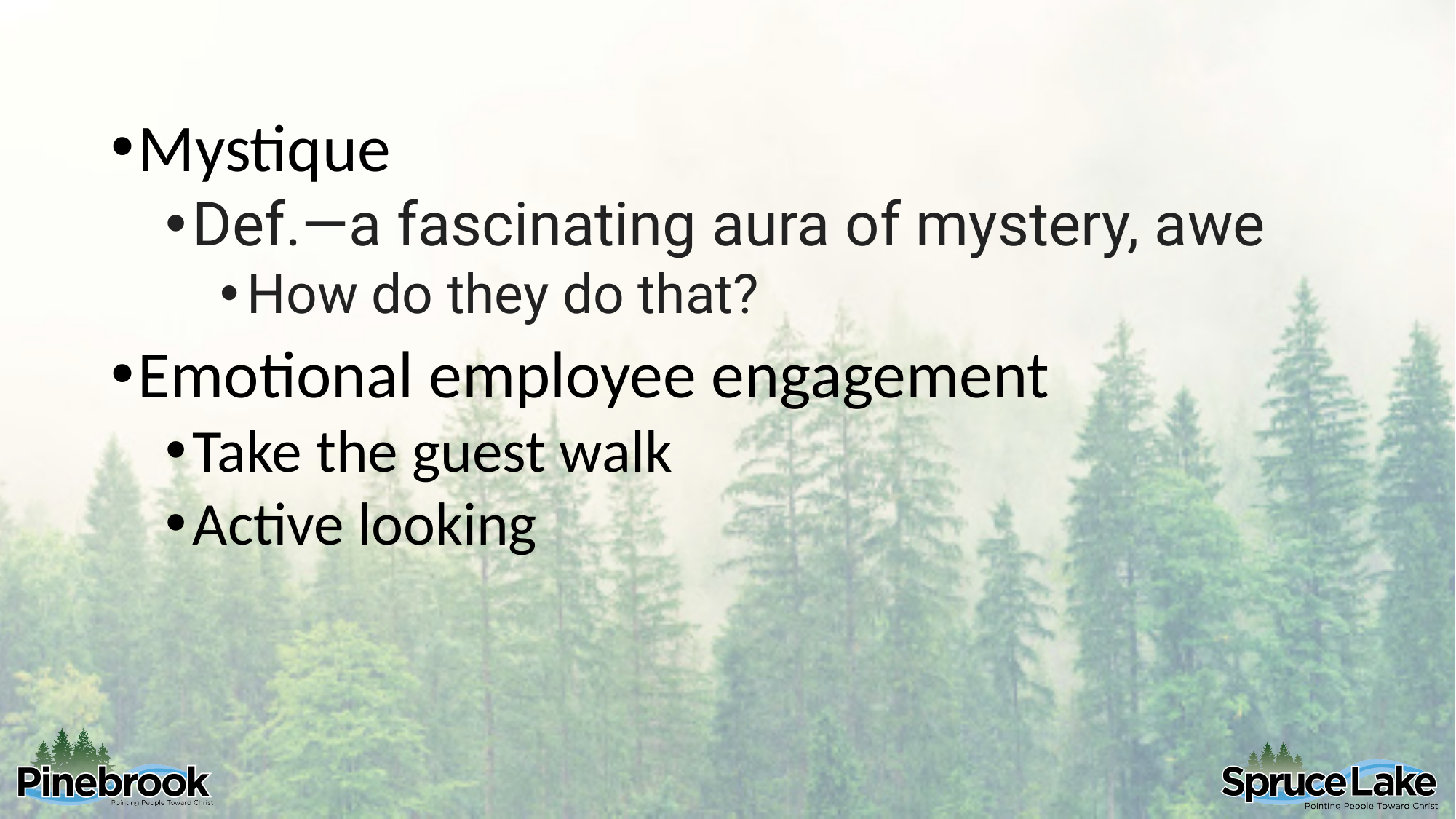

Mystique
Def.—a fascinating aura of mystery, awe
How do they do that?
Emotional employee engagement
Take the guest walk
Active looking